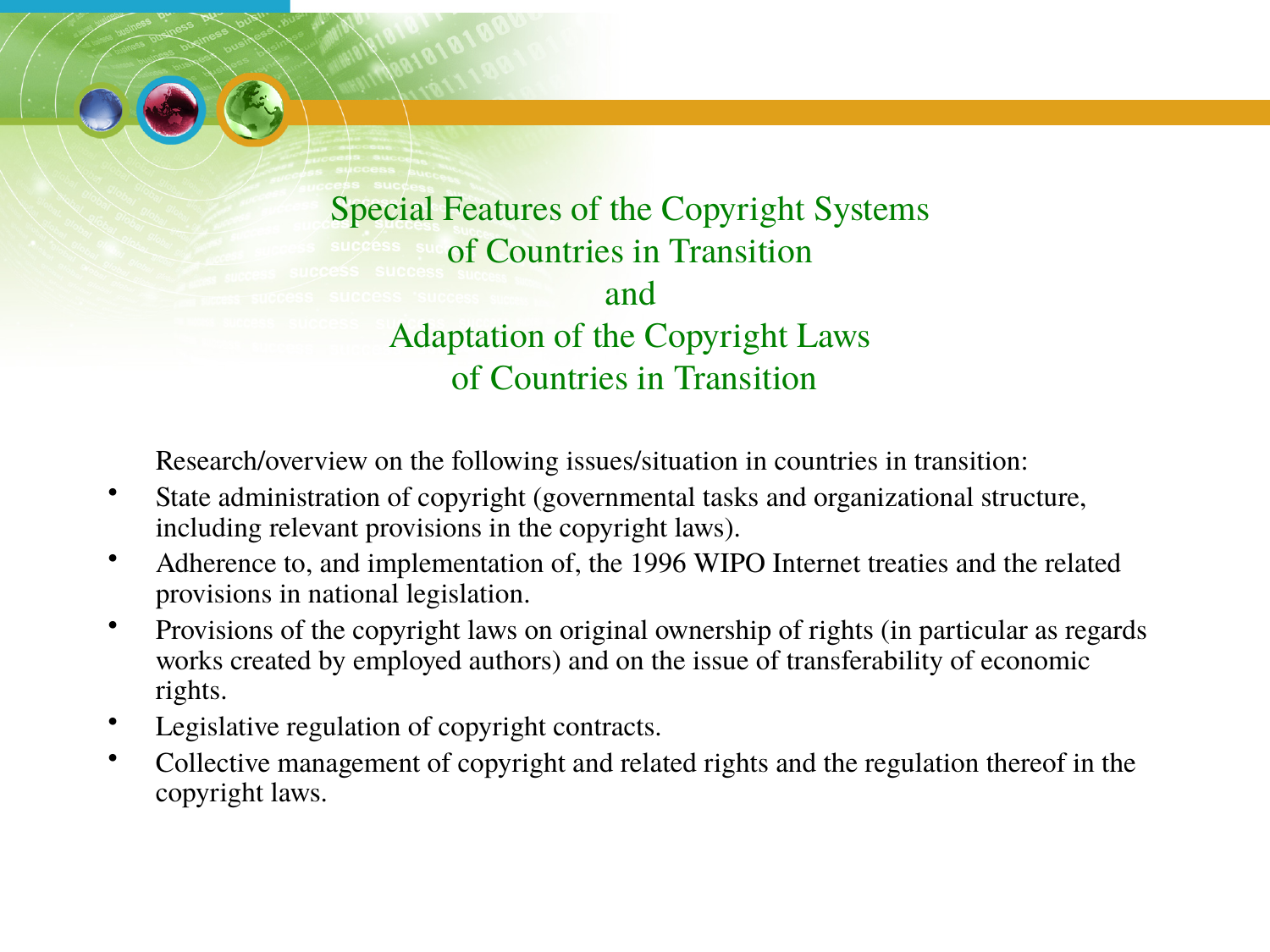

# Special Features of the Copyright Systems of Countries in Transition and Adaptation of the Copyright Laws of Countries in Transition

	Research/overview on the following issues/situation in countries in transition:
State administration of copyright (governmental tasks and organizational structure, including relevant provisions in the copyright laws).
Adherence to, and implementation of, the 1996 WIPO Internet treaties and the related provisions in national legislation.
Provisions of the copyright laws on original ownership of rights (in particular as regards works created by employed authors) and on the issue of transferability of economic rights.
Legislative regulation of copyright contracts.
Collective management of copyright and related rights and the regulation thereof in the copyright laws.